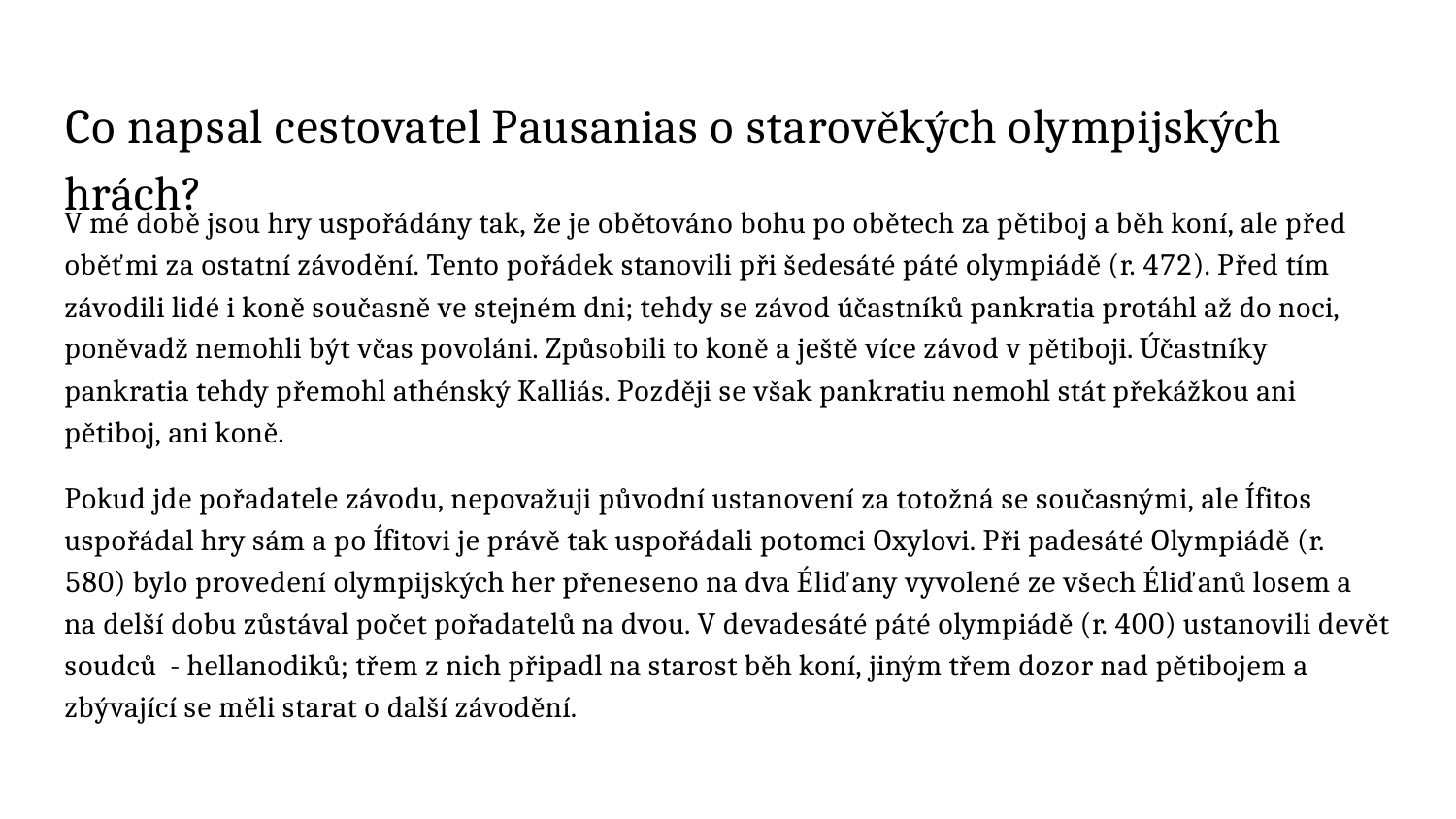

# Co napsal cestovatel Pausanias o starověkých olympijských hrách?
V mé době jsou hry uspořádány tak, že je obětováno bohu po obětech za pětiboj a běh koní, ale před oběťmi za ostatní závodění. Tento pořádek stanovili při šedesáté páté olympiádě (r. 472). Před tím závodili lidé i koně současně ve stejném dni; tehdy se závod účastníků pankratia protáhl až do noci, poněvadž nemohli být včas povoláni. Způsobili to koně a ještě více závod v pětiboji. Účastníky pankratia tehdy přemohl athénský Kalliás. Později se však pankratiu nemohl stát překážkou ani pětiboj, ani koně.
Pokud jde pořadatele závodu, nepovažuji původní ustanovení za totožná se současnými, ale Ífitos uspořádal hry sám a po Ífitovi je právě tak uspořádali potomci Oxylovi. Při padesáté Olympiádě (r. 580) bylo provedení olympijských her přeneseno na dva Éliďany vyvolené ze všech Éliďanů losem a na delší dobu zůstával počet pořadatelů na dvou. V devadesáté páté olympiádě (r. 400) ustanovili devět soudců  - hellanodiků; třem z nich připadl na starost běh koní, jiným třem dozor nad pětibojem a zbývající se měli starat o další závodění.